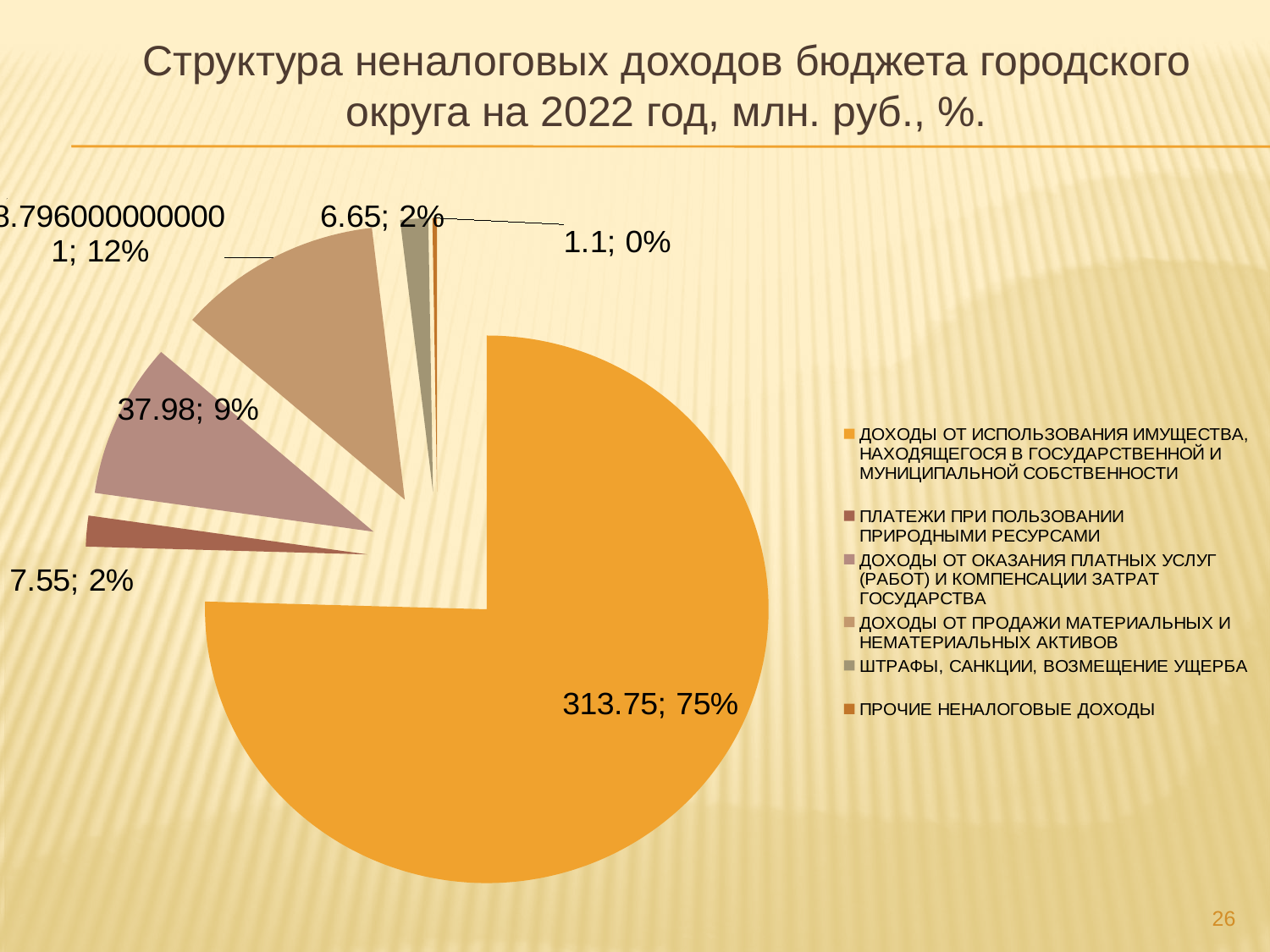

# Структура неналоговых доходов бюджета городского округа на 2022 год, млн. руб., %.

### Chart

| Category | 2021 г. |
|---|---|
| ДОХОДЫ ОТ ИСПОЛЬЗОВАНИЯ ИМУЩЕСТВА, НАХОДЯЩЕГОСЯ В ГОСУДАРСТВЕННОЙ И МУНИЦИПАЛЬНОЙ СОБСТВЕННОСТИ                     | 313.75 |
| ПЛАТЕЖИ ПРИ ПОЛЬЗОВАНИИ ПРИРОДНЫМИ РЕСУРСАМИ                     | 7.55 |
| ДОХОДЫ ОТ ОКАЗАНИЯ ПЛАТНЫХ УСЛУГ (РАБОТ) И КОМПЕНСАЦИИ ЗАТРАТ ГОСУДАРСТВА                     | 37.980000000000004 |
| ДОХОДЫ ОТ ПРОДАЖИ МАТЕРИАЛЬНЫХ И НЕМАТЕРИАЛЬНЫХ АКТИВОВ                     | 48.79600000000006 |
| ШТРАФЫ, САНКЦИИ, ВОЗМЕЩЕНИЕ УЩЕРБА                     | 6.6499999999999995 |
| ПРОЧИЕ НЕНАЛОГОВЫЕ ДОХОДЫ                     | 1.1 |
26